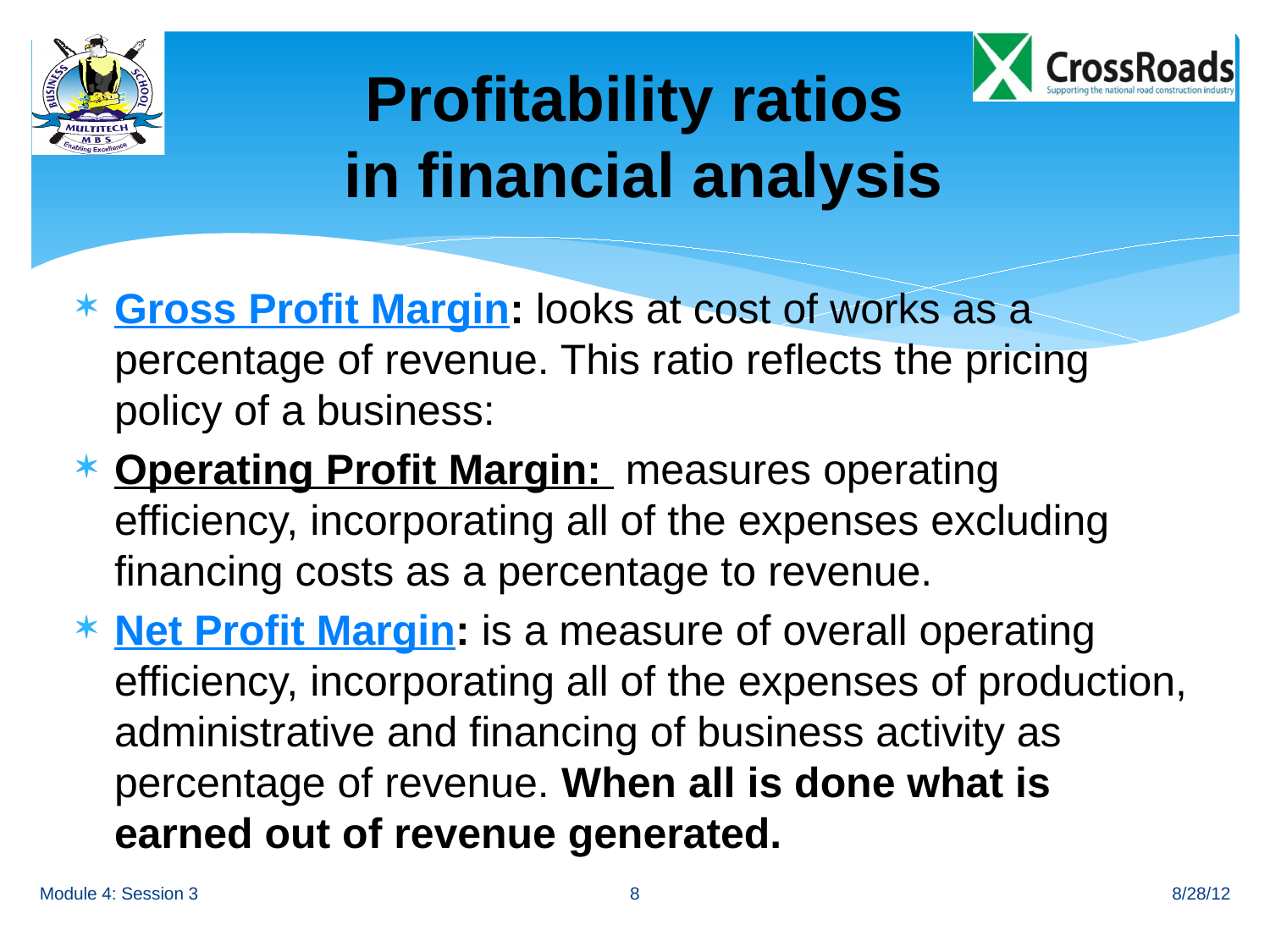

# Profitability ratios in financial analysis
Gross Profit Margin: looks at cost of works as a percentage of revenue. This ratio reflects the pricing policy of a business:
Operating Profit Margin:  measures operating efficiency, incorporating all of the expenses excluding financing costs as a percentage to revenue.
Net Profit Margin: is a measure of overall operating efficiency, incorporating all of the expenses of production, administrative and financing of business activity as percentage of revenue. When all is done what is earned out of revenue generated.

8
Module 4: Session 3
8/28/12